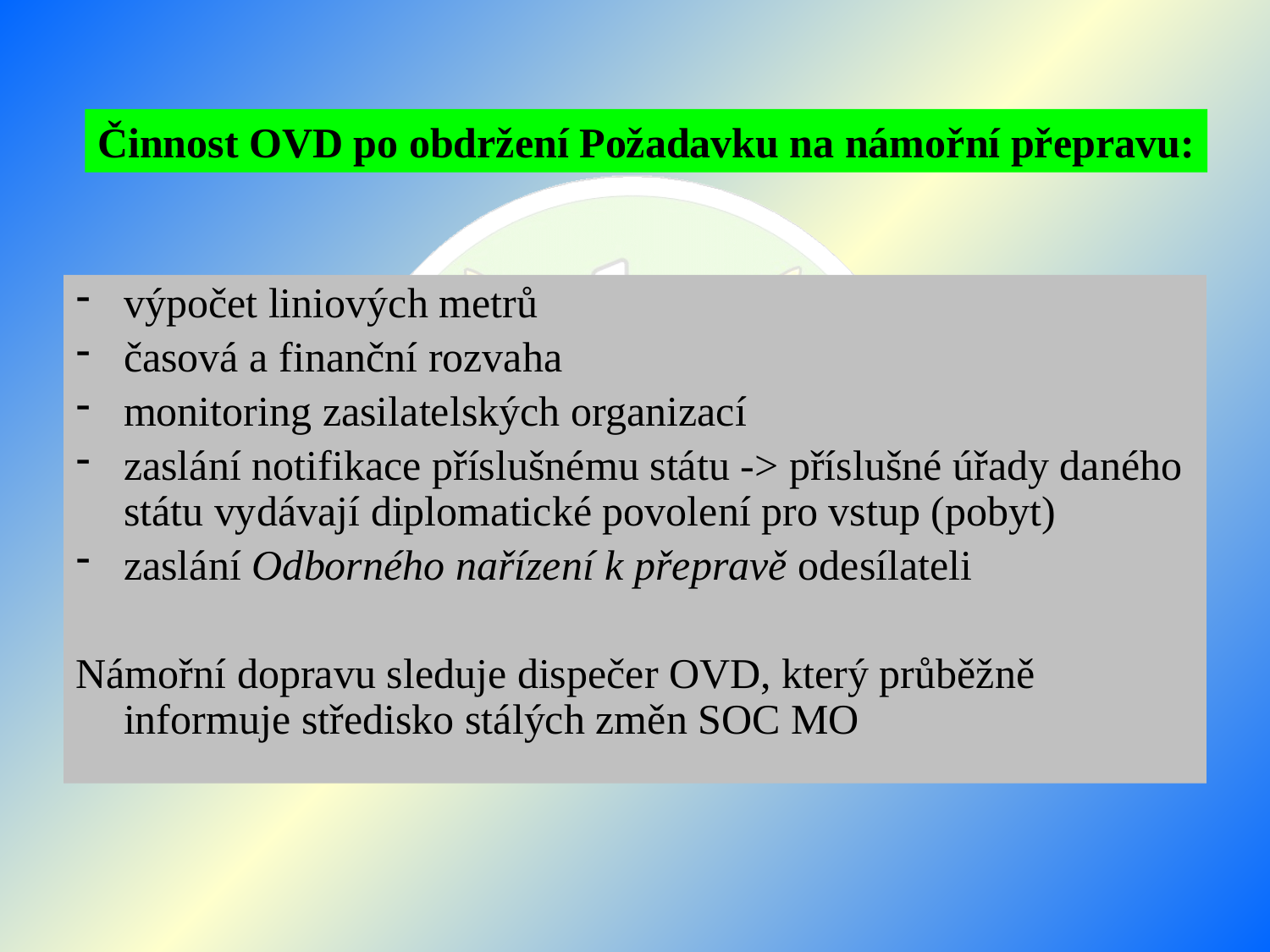

Činnost OVD po obdržení Požadavku na námořní přepravu:
výpočet liniových metrů
časová a finanční rozvaha
monitoring zasilatelských organizací
zaslání notifikace příslušnému státu -> příslušné úřady daného státu vydávají diplomatické povolení pro vstup (pobyt)
zaslání Odborného nařízení k přepravě odesílateli

Námořní dopravu sleduje dispečer OVD, který průběžně informuje středisko stálých změn SOC MO